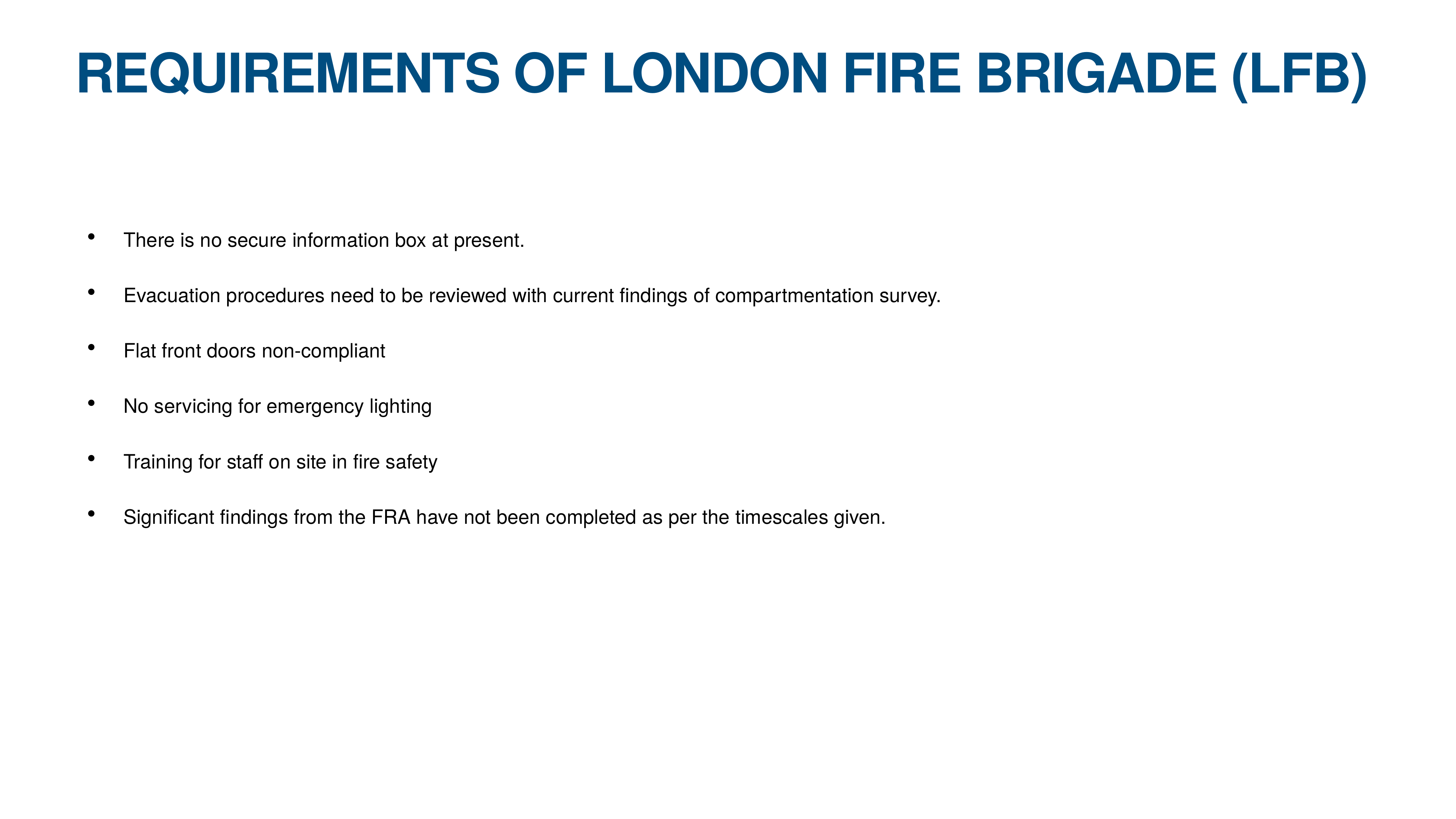

# REQUIREMENTS OF LONDON FIRE BRIGADE (LFB)
There is no secure information box at present.
Evacuation procedures need to be reviewed with current findings of compartmentation survey.
Flat front doors non-compliant
No servicing for emergency lighting
Training for staff on site in fire safety
Significant findings from the FRA have not been completed as per the timescales given.